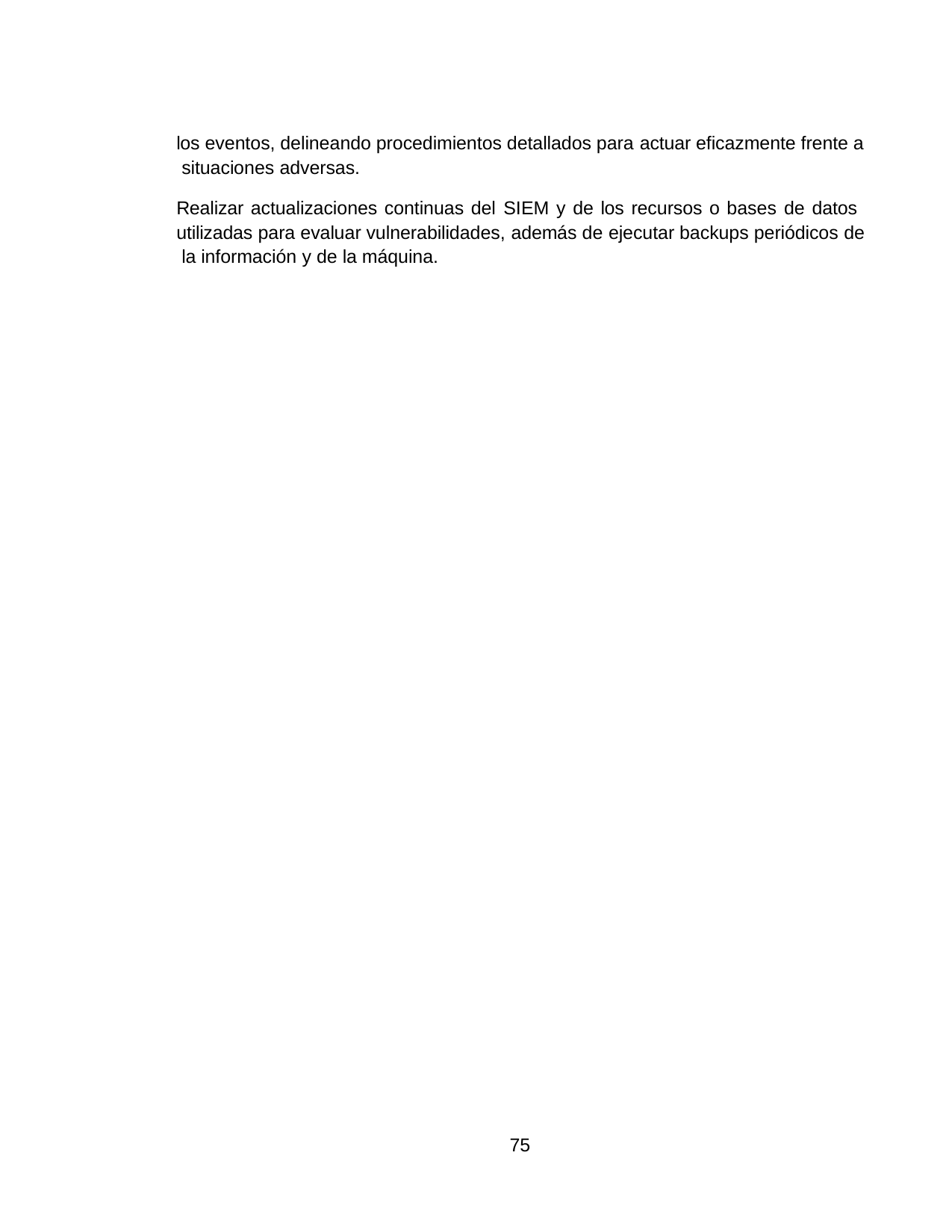

los eventos, delineando procedimientos detallados para actuar eficazmente frente a  situaciones adversas.
Realizar actualizaciones continuas del SIEM y de los recursos o bases de datos  utilizadas para evaluar vulnerabilidades, además de ejecutar backups periódicos de  la información y de la máquina.
75